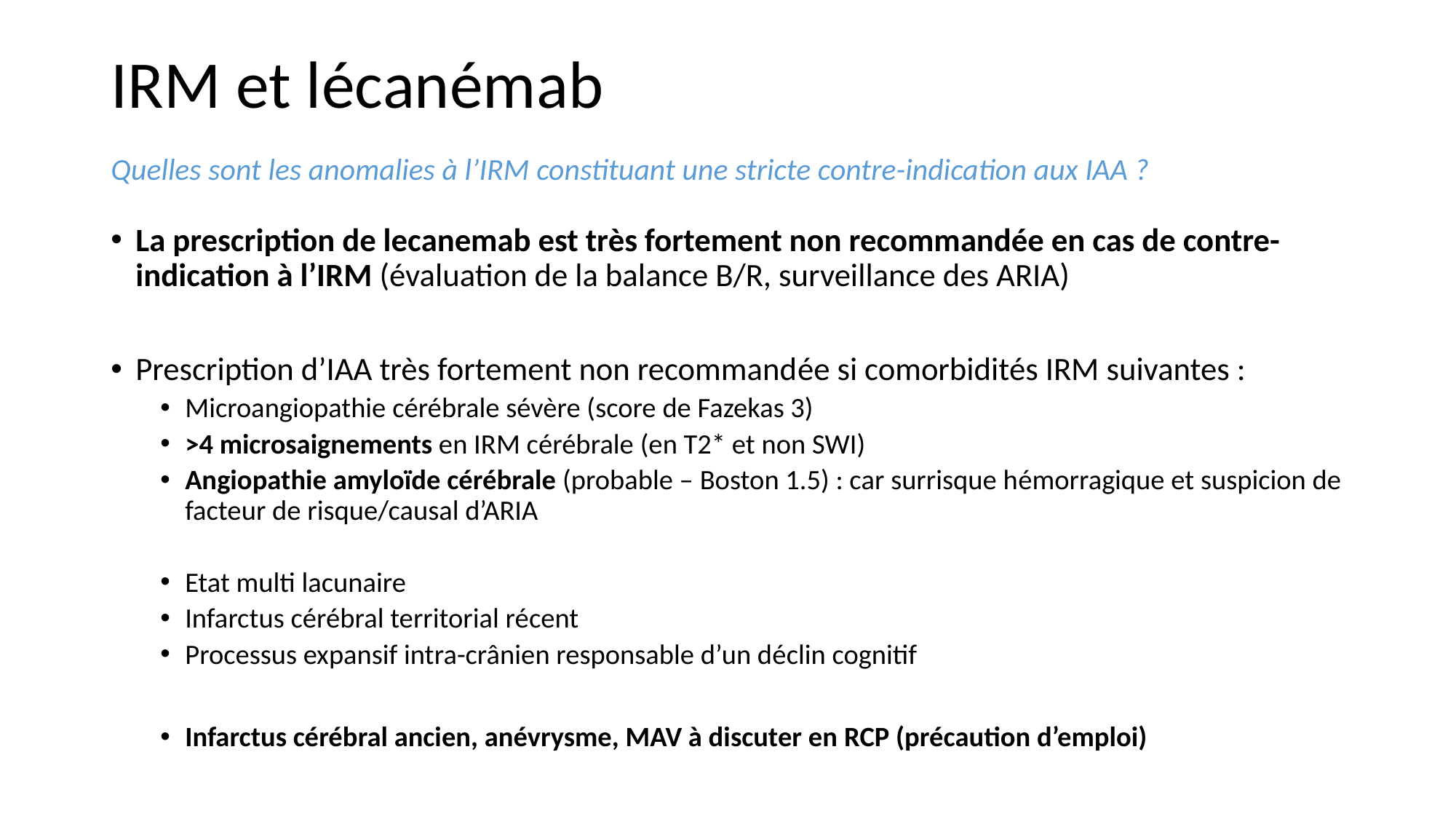

# IRM et lécanémab Quelles sont les anomalies à l’IRM constituant une stricte contre-indication aux IAA ?
La prescription de lecanemab est très fortement non recommandée en cas de contre-indication à l’IRM (évaluation de la balance B/R, surveillance des ARIA)

Prescription d’IAA très fortement non recommandée si comorbidités IRM suivantes :
Microangiopathie cérébrale sévère (score de Fazekas 3)
>4 microsaignements en IRM cérébrale (en T2* et non SWI)
Angiopathie amyloïde cérébrale (probable – Boston 1.5) : car surrisque hémorragique et suspicion de facteur de risque/causal d’ARIA

Etat multi lacunaire
Infarctus cérébral territorial récent
Processus expansif intra-crânien responsable d’un déclin cognitif

Infarctus cérébral ancien, anévrysme, MAV à discuter en RCP (précaution d’emploi)